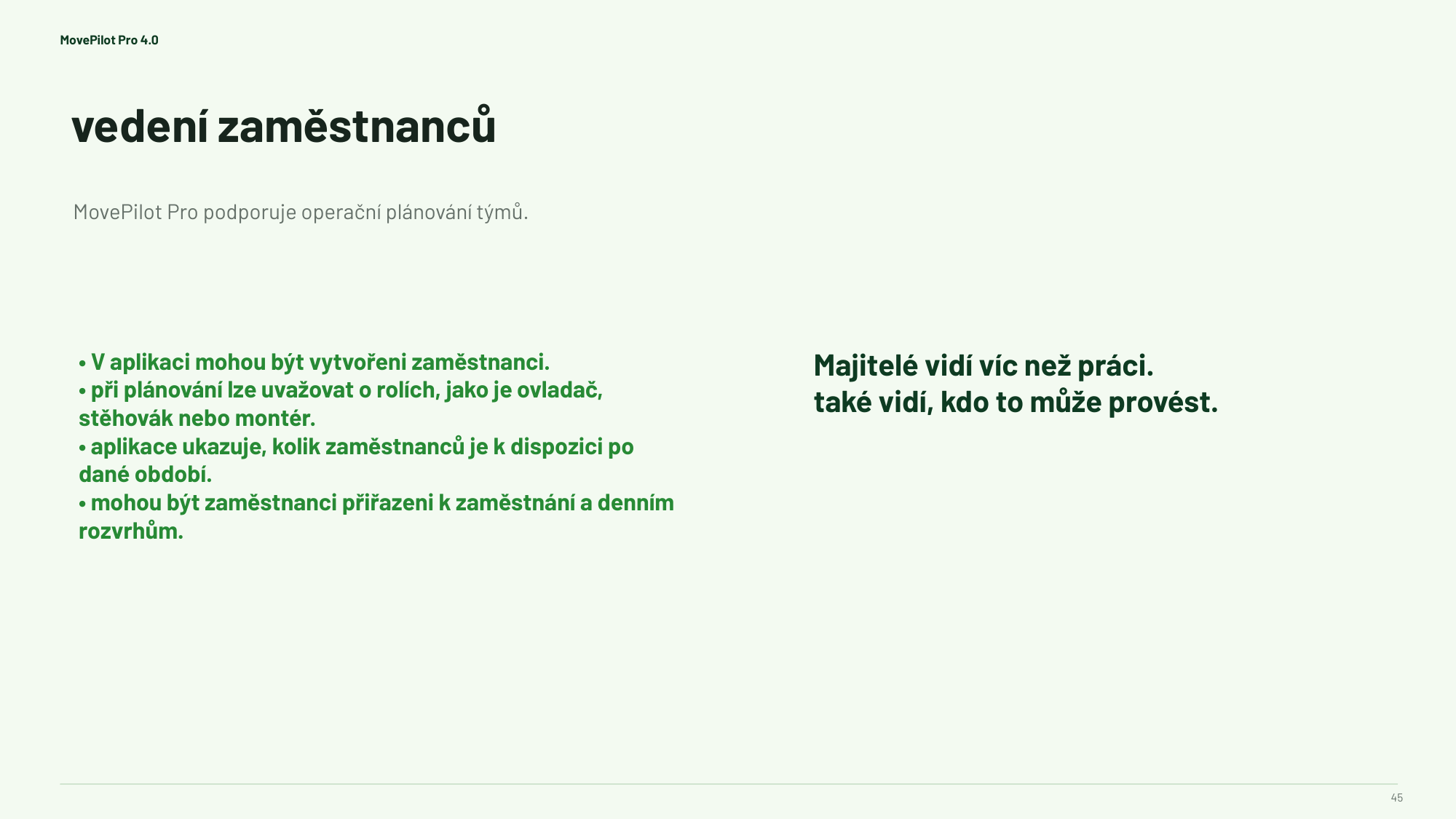

MovePilot Pro 4.0
vedení zaměstnanců
Majitelé vidí víc než práci.
také vidí, kdo to může provést.
MovePilot Pro podporuje operační plánování týmů.
• V aplikaci mohou být vytvořeni zaměstnanci.
• při plánování lze uvažovat o rolích, jako je ovladač, stěhovák nebo montér.
• aplikace ukazuje, kolik zaměstnanců je k dispozici po dané období.
• mohou být zaměstnanci přiřazeni k zaměstnání a denním rozvrhům.

45